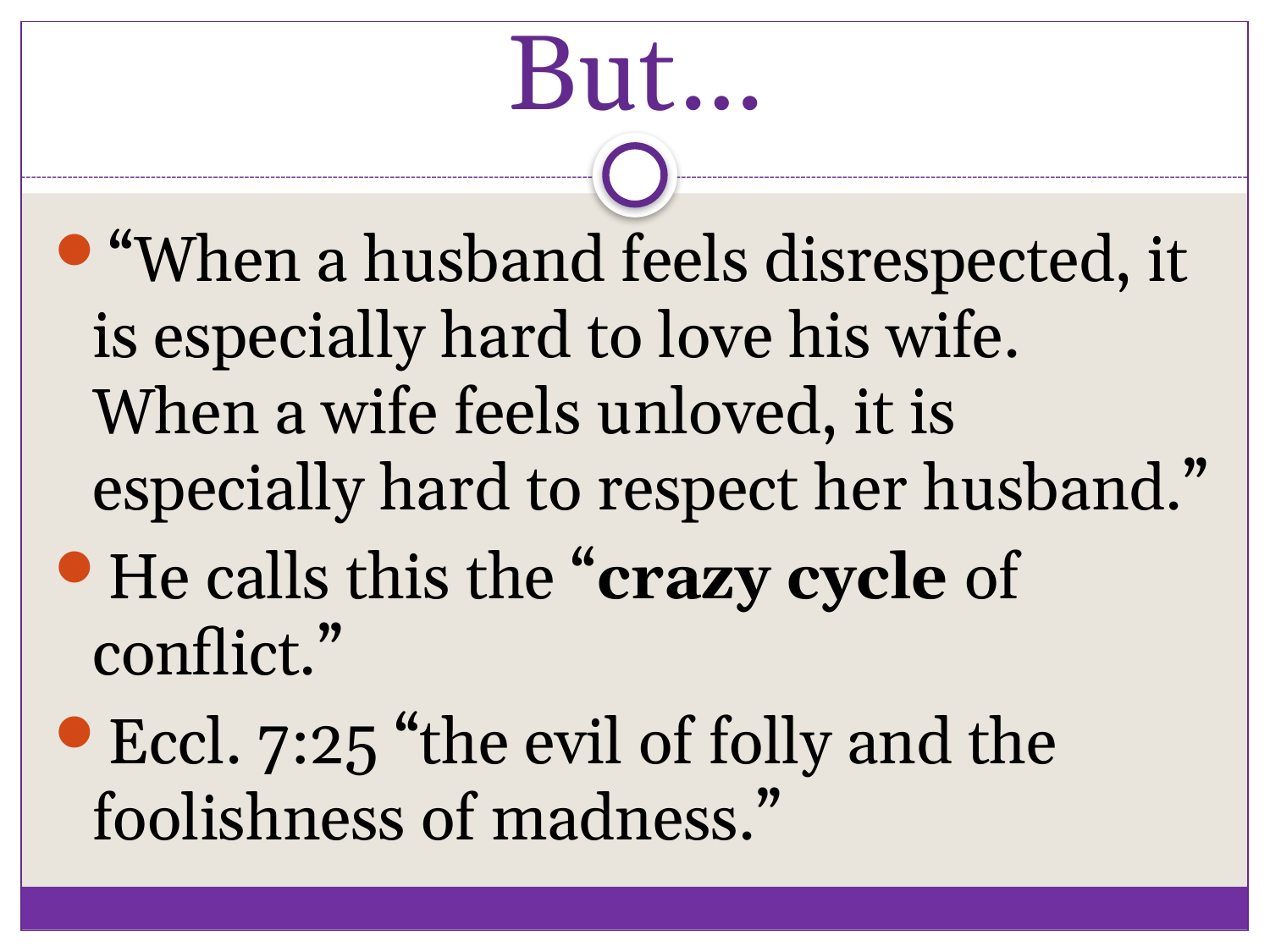

# But…
“When a husband feels disrespected, it is especially hard to love his wife.  When a wife feels unloved, it is especially hard to respect her husband.”
He calls this the “crazy cycle of conflict.”
Eccl. 7:25 “the evil of folly and the foolishness of madness.”